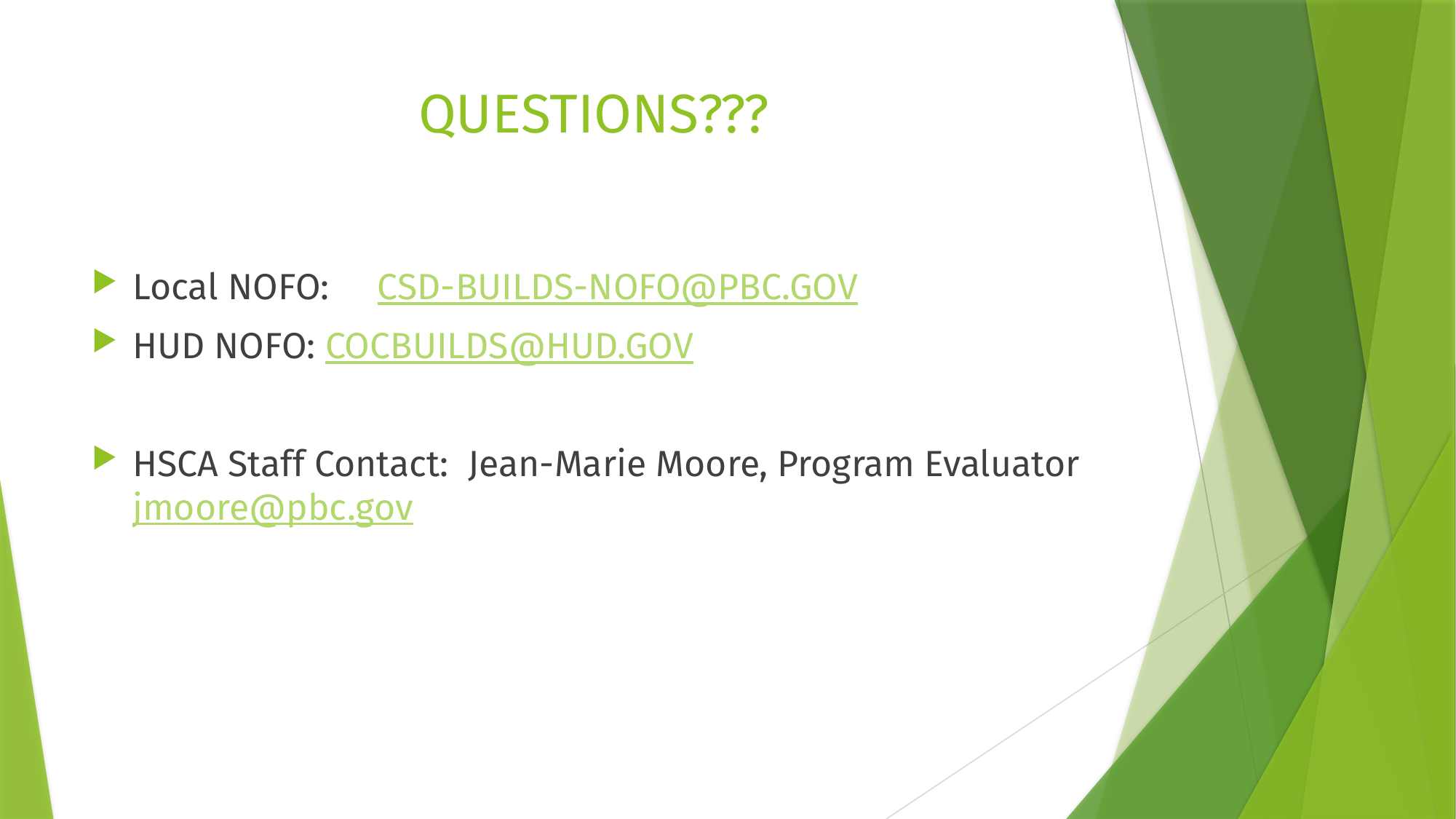

# QUESTIONS???
Local NOFO:     CSD-BUILDS-NOFO@PBC.GOV
HUD NOFO: COCBUILDS@HUD.GOV

HSCA Staff Contact:  Jean-Marie Moore, Program Evaluator jmoore@pbc.gov